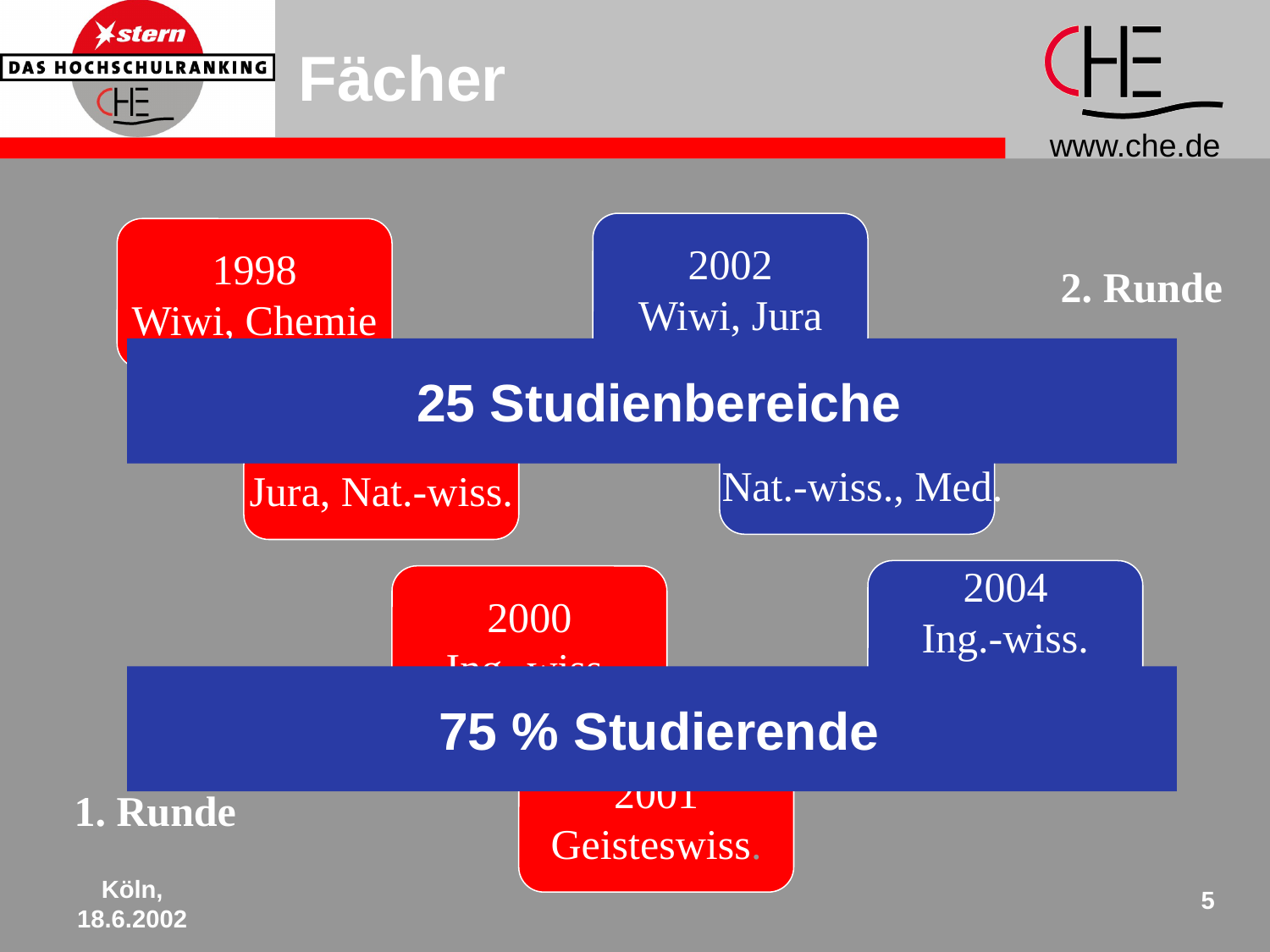

Fächer
2002
Wiwi, Jura
1998
Wiwi, Chemie
2. Runde
 25 Studienbereiche
2003
 Nat.-wiss., Med.
1999
Jura, Nat.-wiss.
2004
Ing.-wiss.
Geisteswiss.
2000
Ing.-wiss.
 75 % Studierende
2001
Geisteswiss.
1. Runde
Köln,
18.6.2002
5